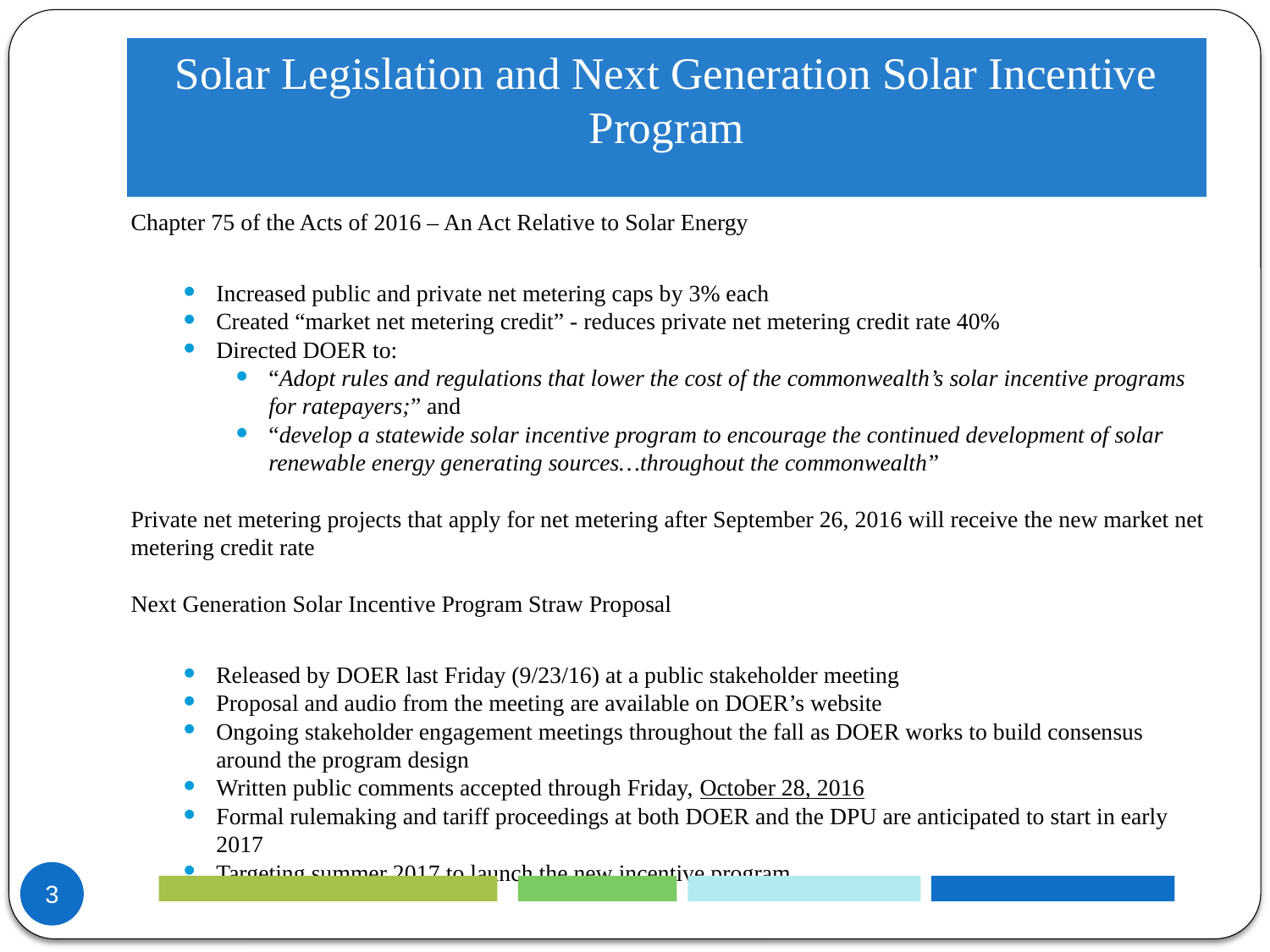

# Solar Legislation and Next Generation Solar Incentive Program
Chapter 75 of the Acts of 2016 – An Act Relative to Solar Energy

Increased public and private net metering caps by 3% each
Created “market net metering credit” - reduces private net metering credit rate 40%
Directed DOER to:
“Adopt rules and regulations that lower the cost of the commonwealth’s solar incentive programs for ratepayers;” and
“develop a statewide solar incentive program to encourage the continued development of solar renewable energy generating sources…throughout the commonwealth”

Private net metering projects that apply for net metering after September 26, 2016 will receive the new market net metering credit rate

Next Generation Solar Incentive Program Straw Proposal

Released by DOER last Friday (9/23/16) at a public stakeholder meeting
Proposal and audio from the meeting are available on DOER’s website
Ongoing stakeholder engagement meetings throughout the fall as DOER works to build consensus around the program design
Written public comments accepted through Friday, October 28, 2016
Formal rulemaking and tariff proceedings at both DOER and the DPU are anticipated to start in early 2017
Targeting summer 2017 to launch the new incentive program

3